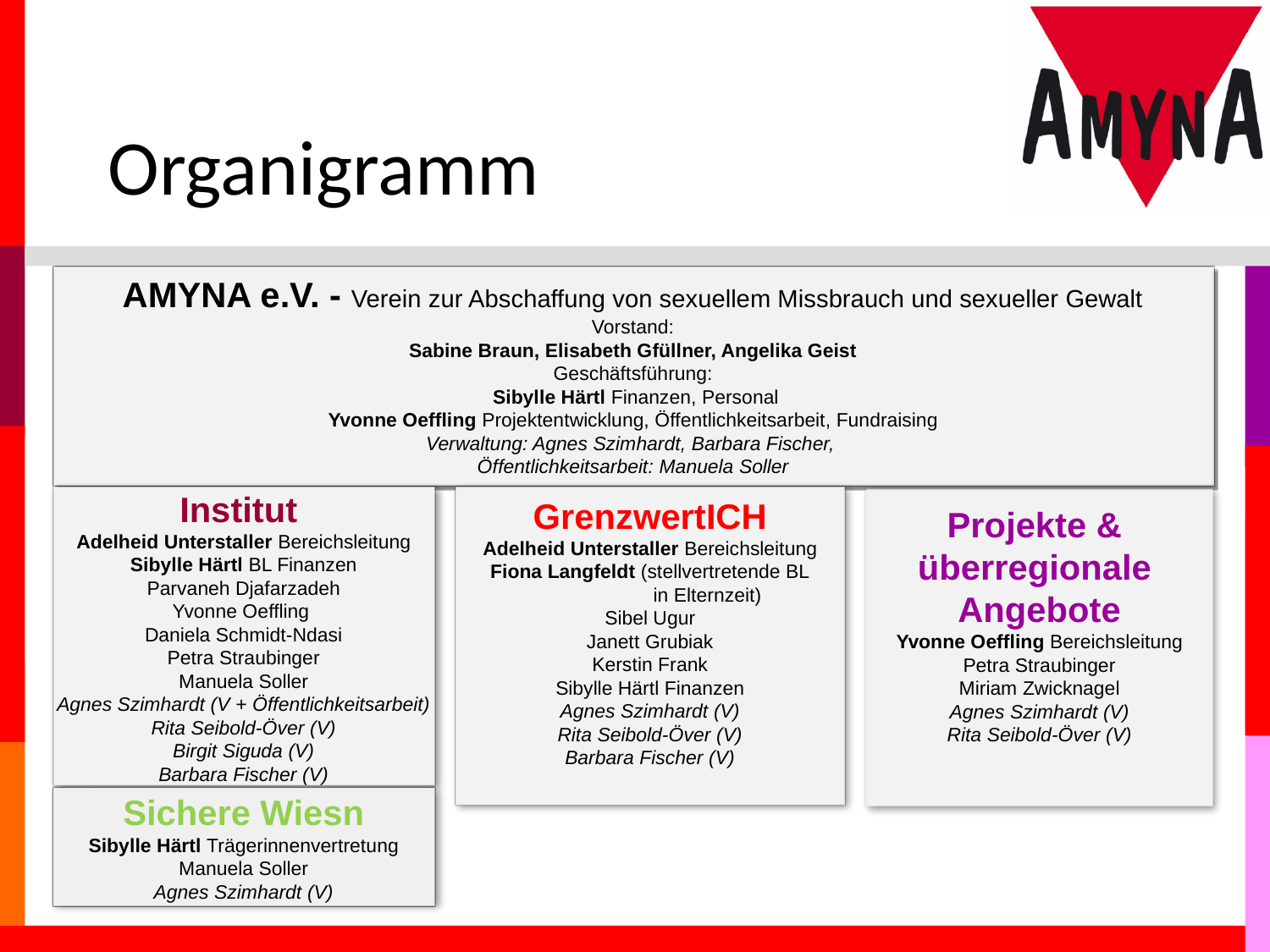

# Organigramm
AMYNA e.V. - Verein zur Abschaffung von sexuellem Missbrauch und sexueller Gewalt
Vorstand:
Sabine Braun, Elisabeth Gfüllner, Angelika Geist
Geschäftsführung:
 Sibylle Härtl Finanzen, Personal
Yvonne Oeffling Projektentwicklung, Öffentlichkeitsarbeit, Fundraising
Verwaltung: Agnes Szimhardt, Barbara Fischer,
Öffentlichkeitsarbeit: Manuela Soller
GrenzwertICH
Adelheid Unterstaller Bereichsleitung
Fiona Langfeldt (stellvertretende BL
                     in Elternzeit)
Sibel Ugur
Janett Grubiak
Kerstin Frank
Sibylle Härtl Finanzen
Agnes Szimhardt (V)
Rita Seibold-Över (V)
Barbara Fischer (V)

Institut
Adelheid Unterstaller Bereichsleitung
Sibylle Härtl BL Finanzen
Parvaneh Djafarzadeh
Yvonne Oeffling
Daniela Schmidt-Ndasi
Petra Straubinger
Manuela Soller
Agnes Szimhardt (V + Öffentlichkeitsarbeit)
Rita Seibold-Över (V)
Birgit Siguda (V)
Barbara Fischer (V)
Projekte &
überregionale
Angebote
Yvonne Oeffling Bereichsleitung
Petra Straubinger
Miriam Zwicknagel
Agnes Szimhardt (V)
Rita Seibold-Över (V)

Sichere Wiesn
Sibylle Härtl Trägerinnenvertretung
Manuela Soller
Agnes Szimhardt (V)